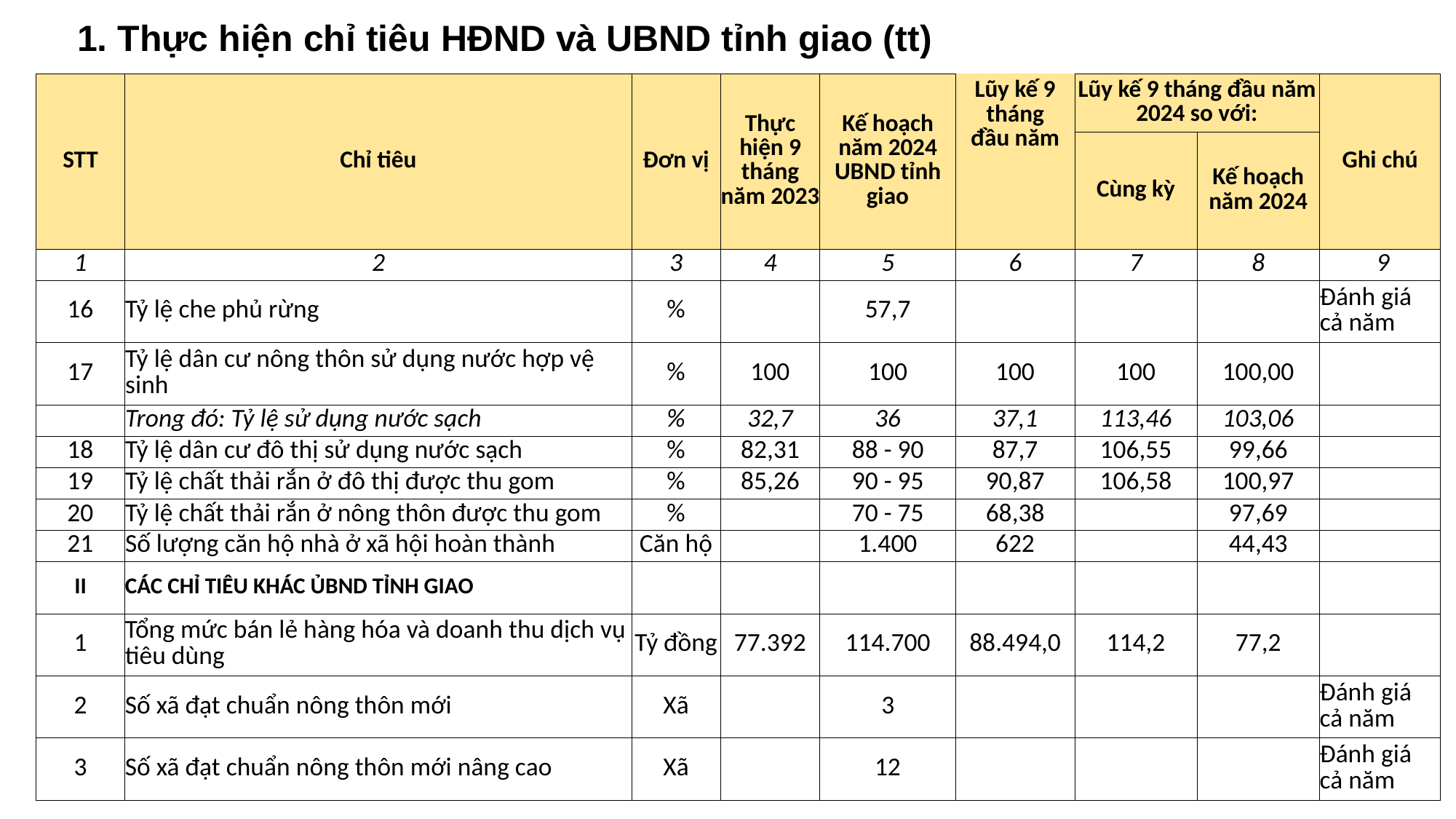

1. Thực hiện chỉ tiêu HĐND và UBND tỉnh giao (tt)
| STT | Chỉ tiêu | Đơn vị | Thực hiện 9 tháng năm 2023 | Kế hoạch năm 2024 UBND tỉnh giao | Lũy kế 9 tháng đầu năm | Lũy kế 9 tháng đầu năm 2024 so với: |  | Ghi chú |
| --- | --- | --- | --- | --- | --- | --- | --- | --- |
|  |  |  |  |  |  | Cùng kỳ | Kế hoạch năm 2024 |  |
| 1 | 2 | 3 | 4 | 5 | 6 | 7 | 8 | 9 |
| 16 | Tỷ lệ che phủ rừng | % |  | 57,7 |  |  |  | Đánh giá cả năm |
| 17 | Tỷ lệ dân cư nông thôn sử dụng nước hợp vệ sinh | % | 100 | 100 | 100 | 100 | 100,00 |  |
|  | Trong đó: Tỷ lệ sử dụng nước sạch | % | 32,7 | 36 | 37,1 | 113,46 | 103,06 |  |
| 18 | Tỷ lệ dân cư đô thị sử dụng nước sạch | % | 82,31 | 88 - 90 | 87,7 | 106,55 | 99,66 |  |
| 19 | Tỷ lệ chất thải rắn ở đô thị được thu gom | % | 85,26 | 90 - 95 | 90,87 | 106,58 | 100,97 |  |
| 20 | Tỷ lệ chất thải rắn ở nông thôn được thu gom | % |  | 70 - 75 | 68,38 |  | 97,69 |  |
| 21 | Số lượng căn hộ nhà ở xã hội hoàn thành | Căn hộ |  | 1.400 | 622 |  | 44,43 |  |
| II | CÁC CHỈ TIÊU KHÁC ỦBND TỈNH GIAO |  |  |  |  |  |  |  |
| 1 | Tổng mức bán lẻ hàng hóa và doanh thu dịch vụ tiêu dùng | Tỷ đồng | 77.392 | 114.700 | 88.494,0 | 114,2 | 77,2 |  |
| 2 | Số xã đạt chuẩn nông thôn mới | Xã |  | 3 |  |  |  | Đánh giá cả năm |
| 3 | Số xã đạt chuẩn nông thôn mới nâng cao | Xã |  | 12 |  |  |  | Đánh giá cả năm |